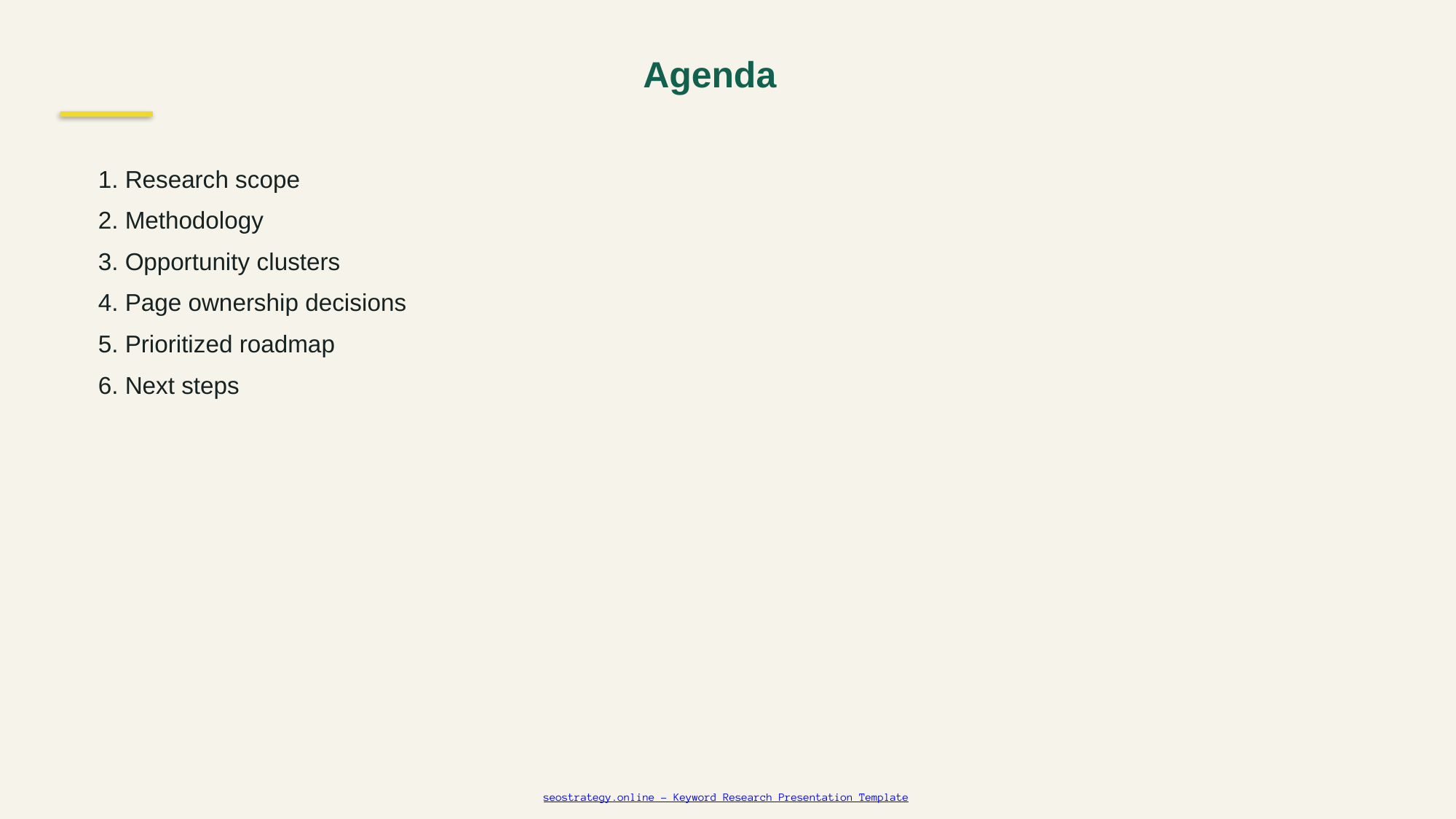

Agenda

1. Research scope
2. Methodology
3. Opportunity clusters
4. Page ownership decisions
5. Prioritized roadmap
6. Next steps
seostrategy.online - Keyword Research Presentation Template